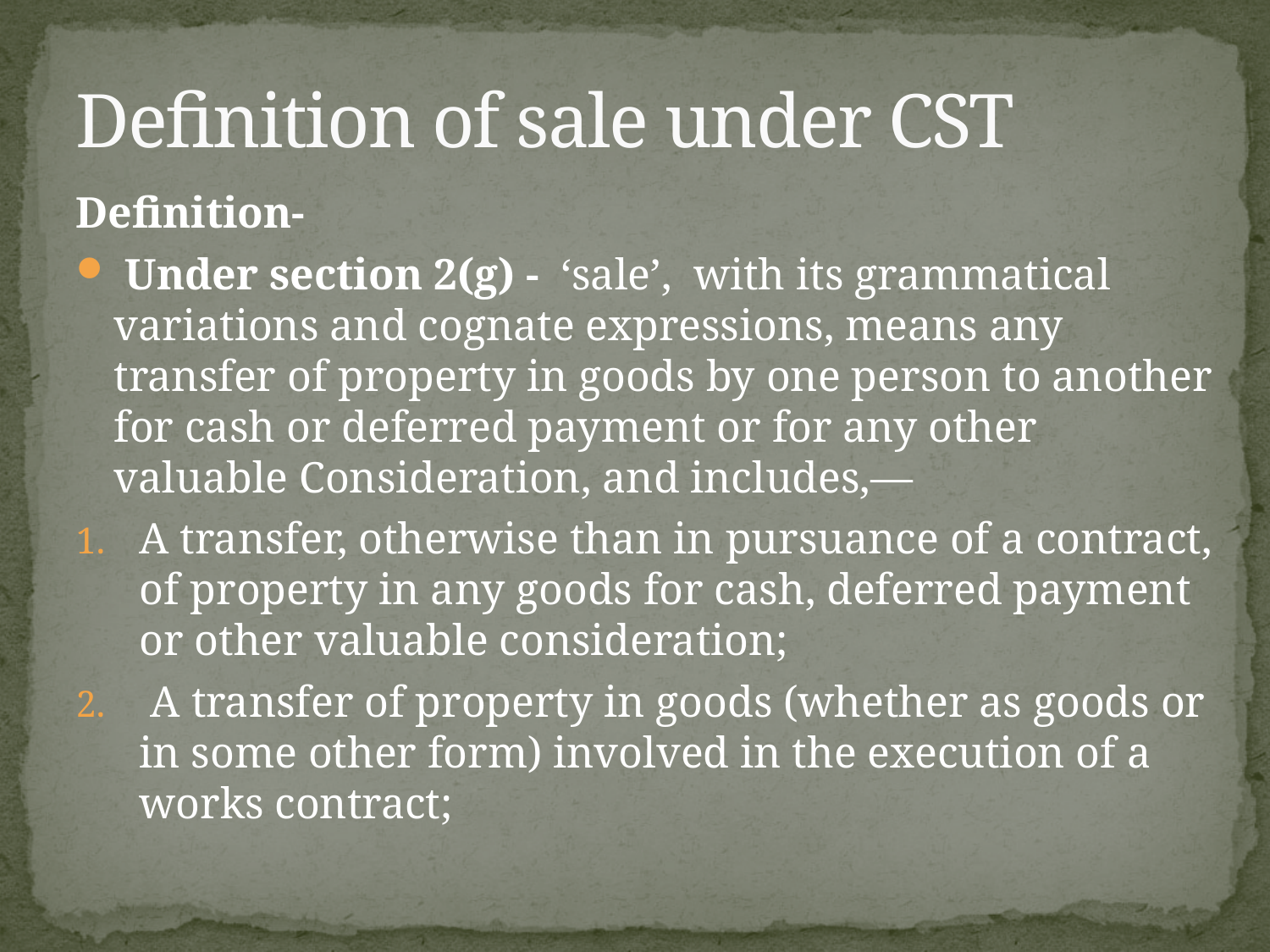

# Definition of sale under CST
Definition-
 Under section 2(g) -  ‘sale’,  with its grammatical variations and cognate expressions, means any transfer of property in goods by one person to another for cash or deferred payment or for any other valuable Consideration, and includes,—
A transfer, otherwise than in pursuance of a contract, of property in any goods for cash, deferred payment or other valuable consideration;
 A transfer of property in goods (whether as goods or in some other form) involved in the execution of a works contract;